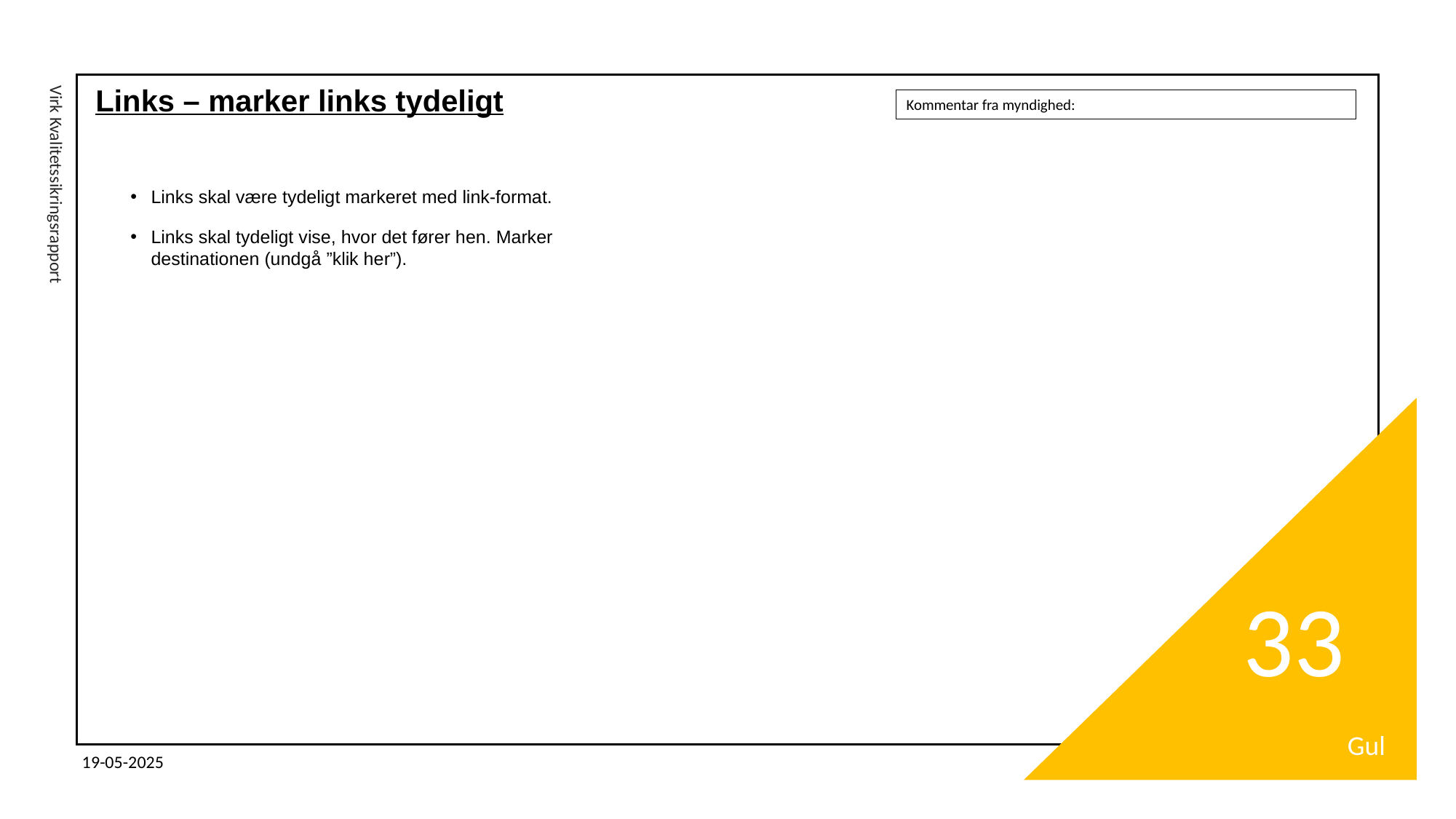

# Links – marker links tydeligt

Kommentar fra myndighed:
Links skal være tydeligt markeret med link-format.
Links skal tydeligt vise, hvor det fører hen. Marker destinationen (undgå ”klik her”).
Virk Kvalitetssikringsrapport

33
Gul
19-05-2025